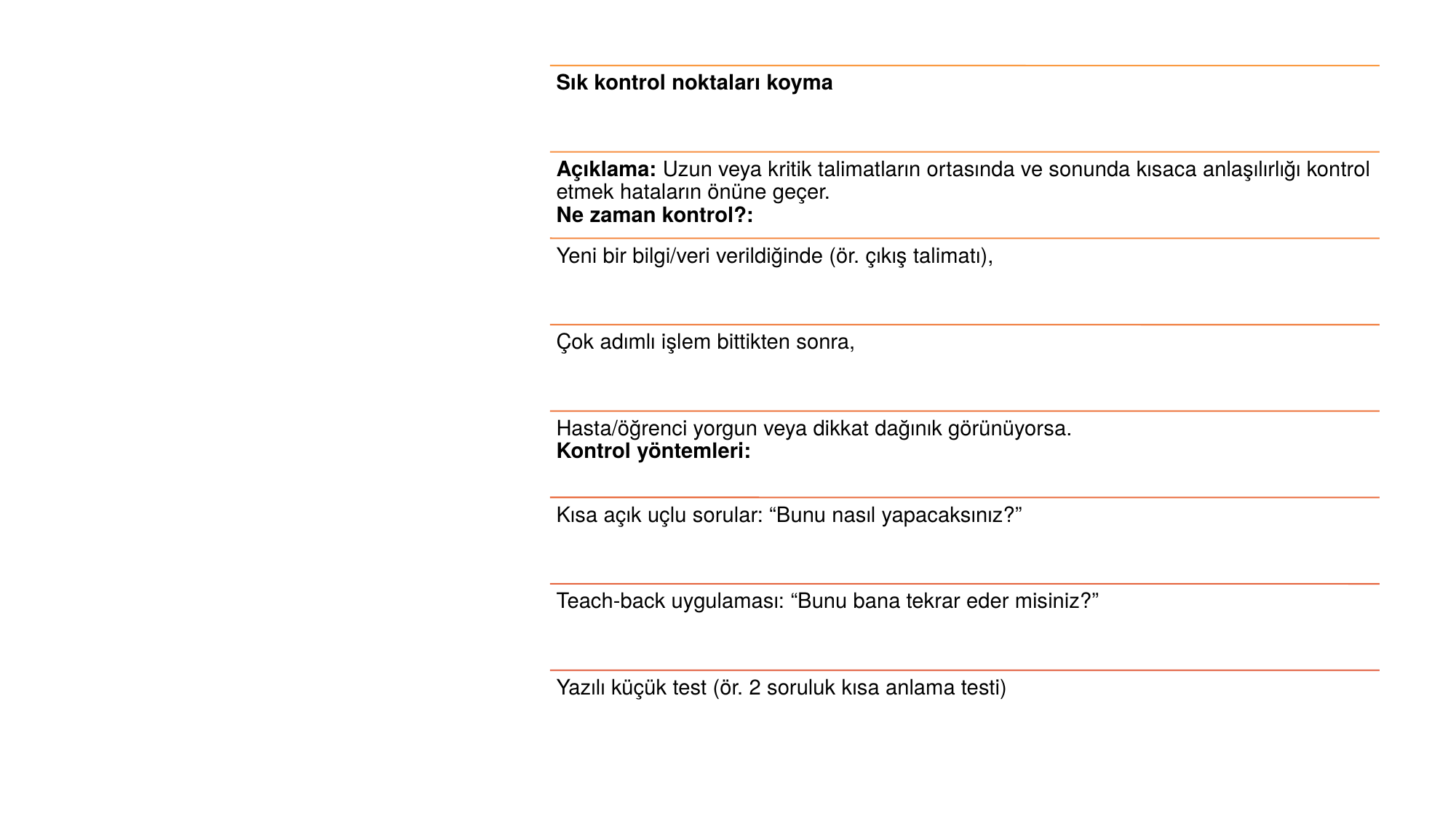

#
Sık kontrol noktaları koyma
Açıklama: Uzun veya kritik talimatların ortasında ve sonunda kısaca anlaşılırlığı kontrol etmek hataların önüne geçer.
Ne zaman kontrol?:
Yeni bir bilgi/veri verildiğinde (ör. çıkış talimatı),
Çok adımlı işlem bittikten sonra,
Hasta/öğrenci yorgun veya dikkat dağınık görünüyorsa.
Kontrol yöntemleri:
Kısa açık uçlu sorular: “Bunu nasıl yapacaksınız?”
Teach-back uygulaması: “Bunu bana tekrar eder misiniz?”
Yazılı küçük test (ör. 2 soruluk kısa anlama testi)